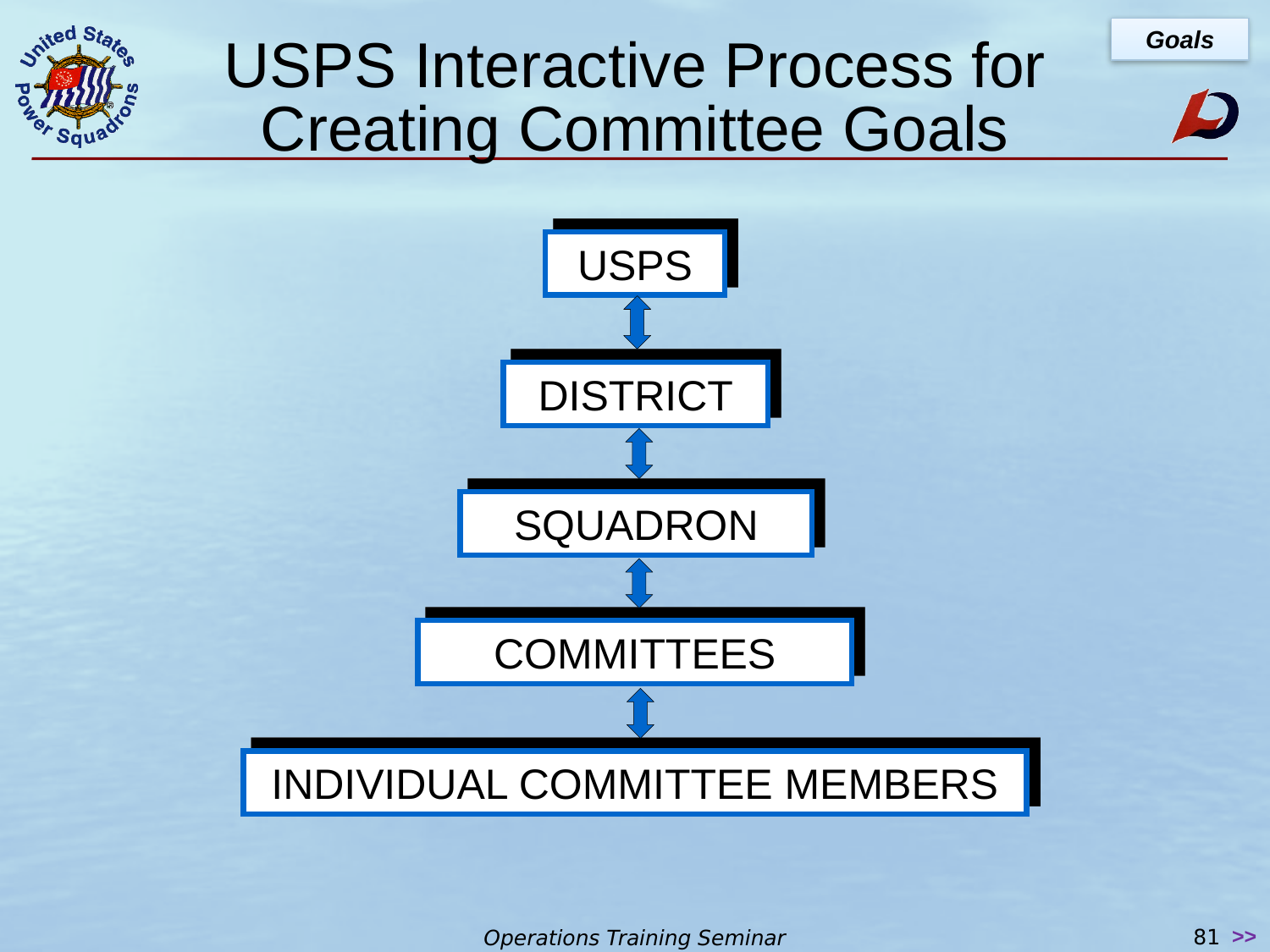

Goals
# USPS Interactive Process for Creating Committee Goals

USPS

DISTRICT

SQUADRON

COMMITTEES

INDIVIDUAL COMMITTEE MEMBERS
81
    >>